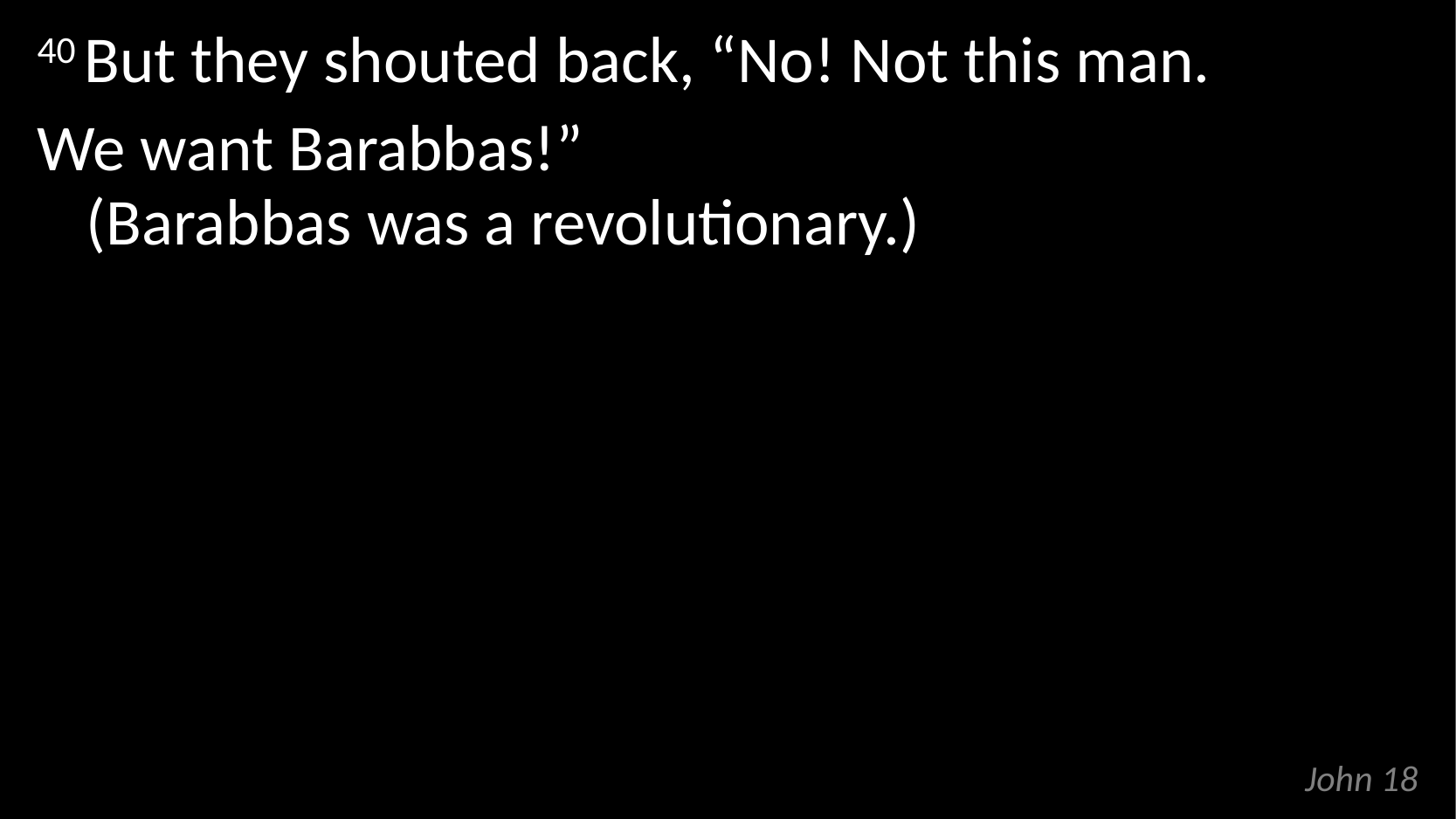

40 But they shouted back, “No! Not this man.
We want Barabbas!”
(Barabbas was a revolutionary.)

# John 18